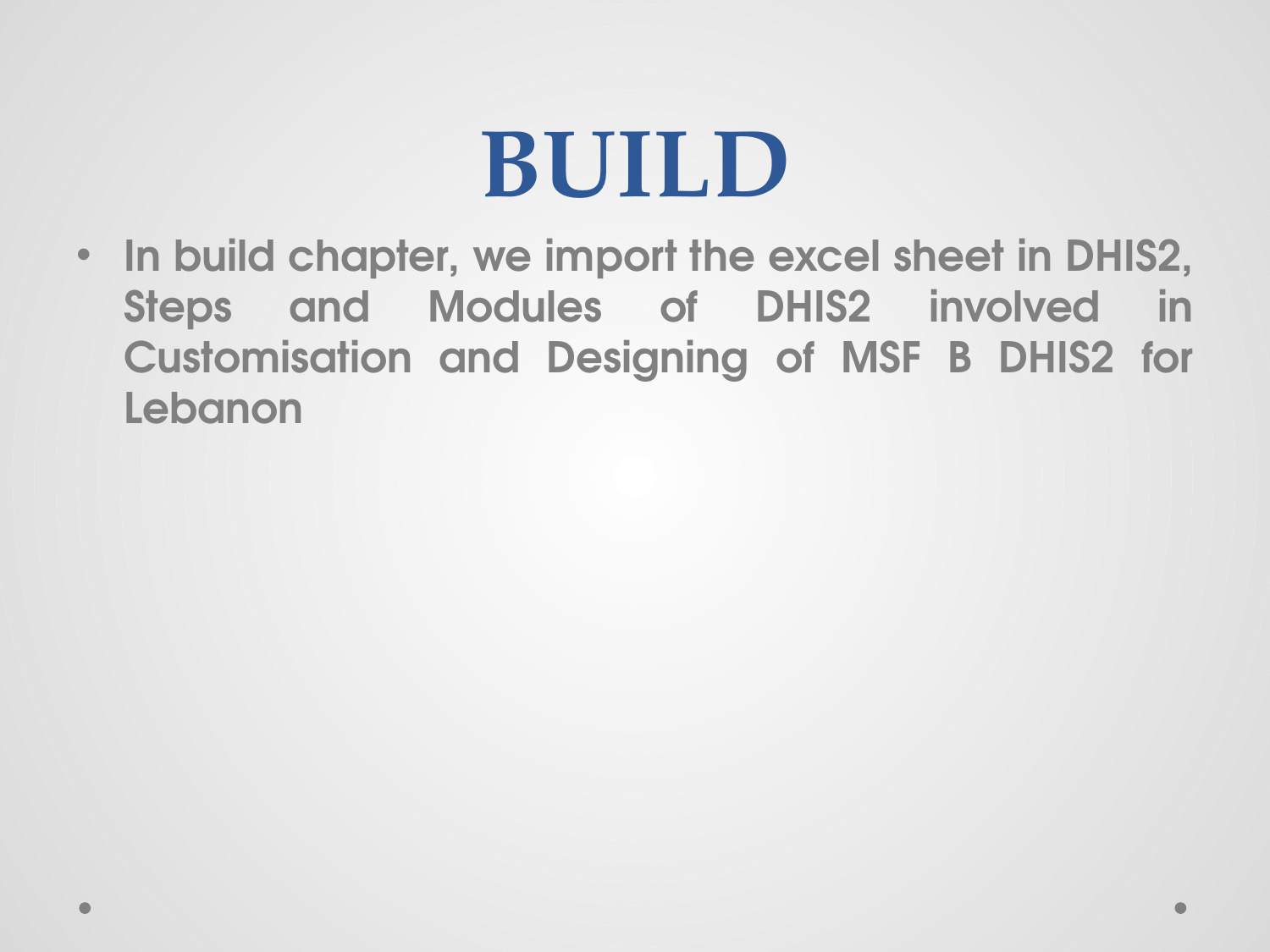

# BUILD
In build chapter, we import the excel sheet in DHIS2, Steps and Modules of DHIS2 involved in Customisation and Designing of MSF B DHIS2 for Lebanon